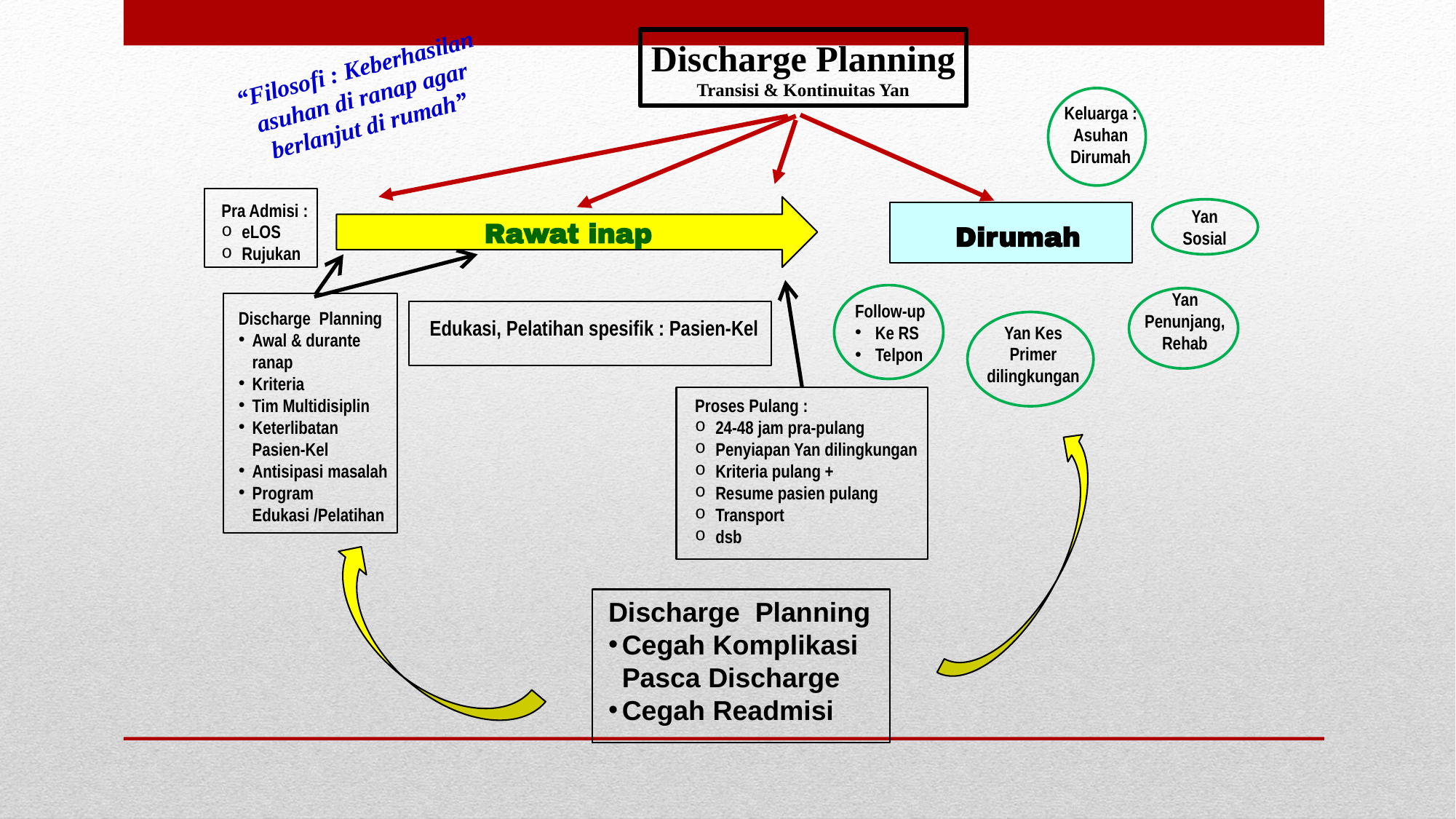

Discharge Planning
Transisi & Kontinuitas Yan
“Filosofi : Keberhasilan asuhan di ranap agar berlanjut di rumah”

Keluarga :
Asuhan
Dirumah

Pra Admisi :
eLOS
Rujukan
Rawat inap

Yan
Sosial

Dirumah
Yan
Penunjang,
Rehab

Follow-up
Ke RS
Telpon
Discharge  Planning
Awal & durante ranap
Kriteria
Tim Multidisiplin
Keterlibatan Pasien-Kel
Antisipasi masalah
Program Edukasi /Pelatihan

Edukasi, Pelatihan spesifik : Pasien-Kel

Yan Kes
Primer
dilingkungan

Proses Pulang :
24-48 jam pra-pulang
Penyiapan Yan dilingkungan
Kriteria pulang +
Resume pasien pulang
Transport
dsb

Discharge  Planning
Cegah Komplikasi Pasca Discharge
Cegah Readmisi